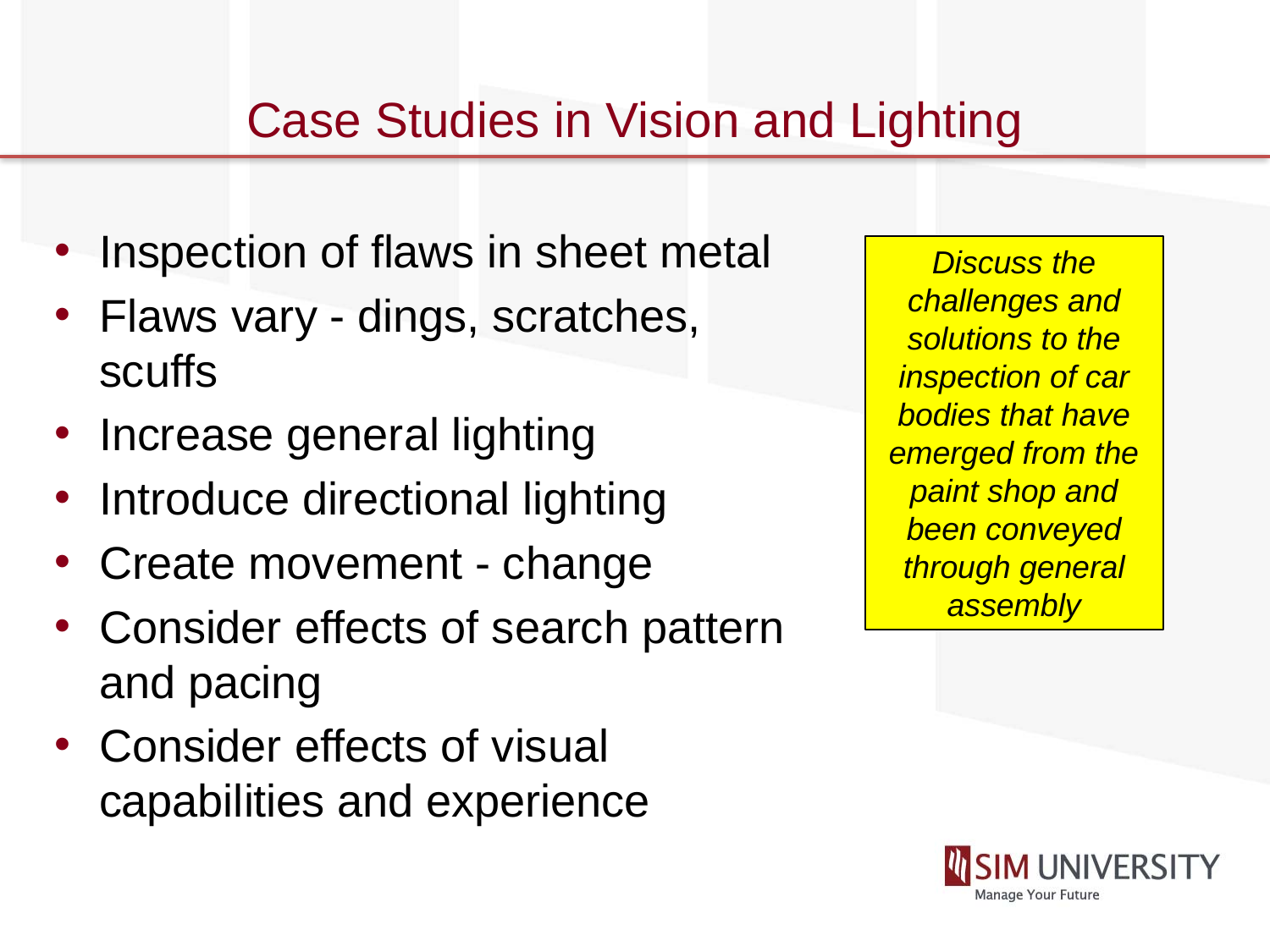

# Case Studies in Vision and Lighting
Inspection of flaws in sheet metal
Flaws vary - dings, scratches, scuffs
Increase general lighting
Introduce directional lighting
Create movement - change
Consider effects of search pattern and pacing
Consider effects of visual capabilities and experience
Discuss the challenges and solutions to the inspection of car bodies that have emerged from the paint shop and been conveyed through general assembly